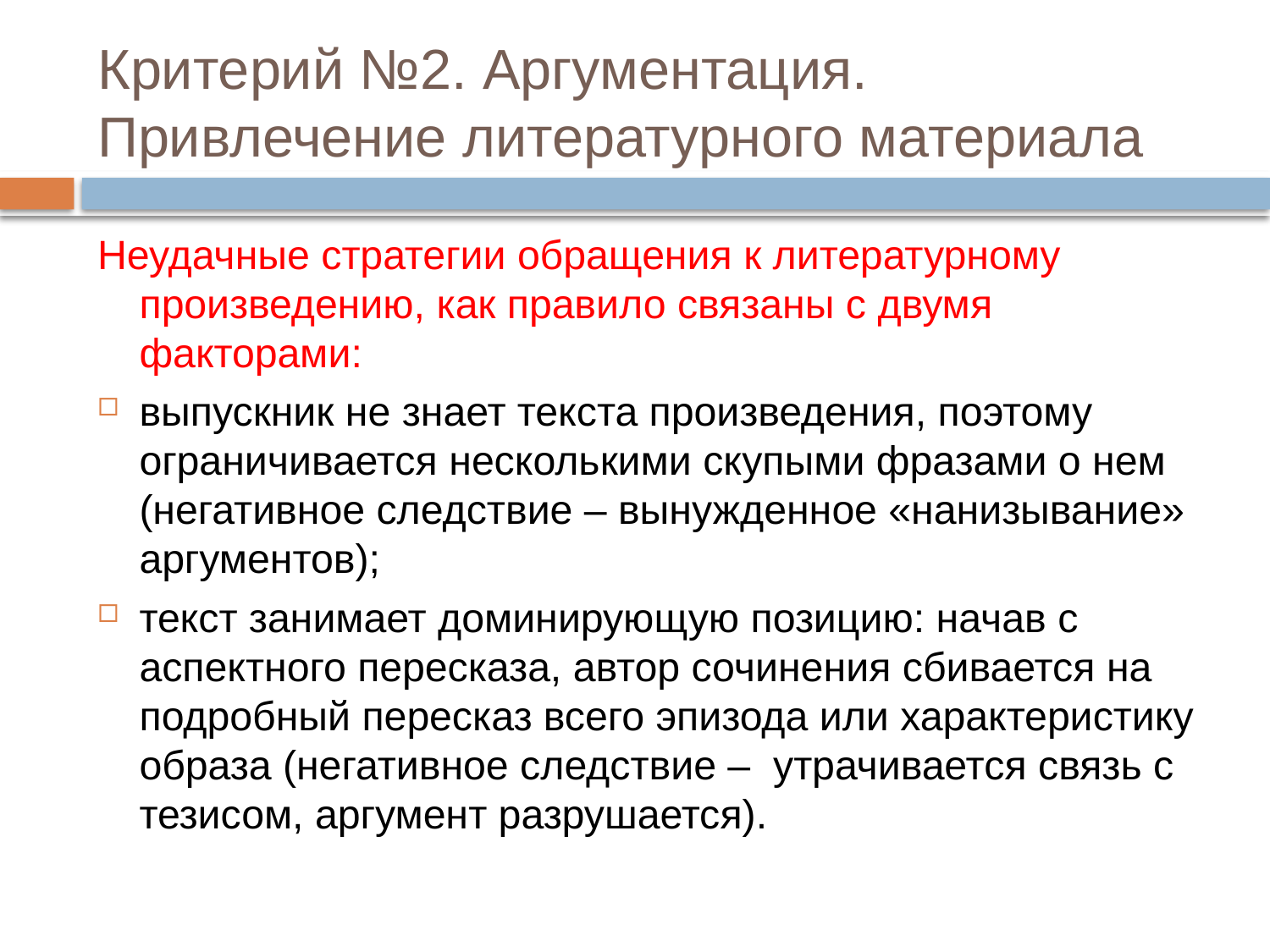

# Критерий №2. Аргументация. Привлечение литературного материала
Неудачные стратегии обращения к литературному произведению, как правило связаны с двумя факторами:
выпускник не знает текста произведения, поэтому ограничивается несколькими скупыми фразами о нем (негативное следствие – вынужденное «нанизывание» аргументов);
текст занимает доминирующую позицию: начав с аспектного пересказа, автор сочинения сбивается на подробный пересказ всего эпизода или характеристику образа (негативное следствие –  утрачивается связь с тезисом, аргумент разрушается).